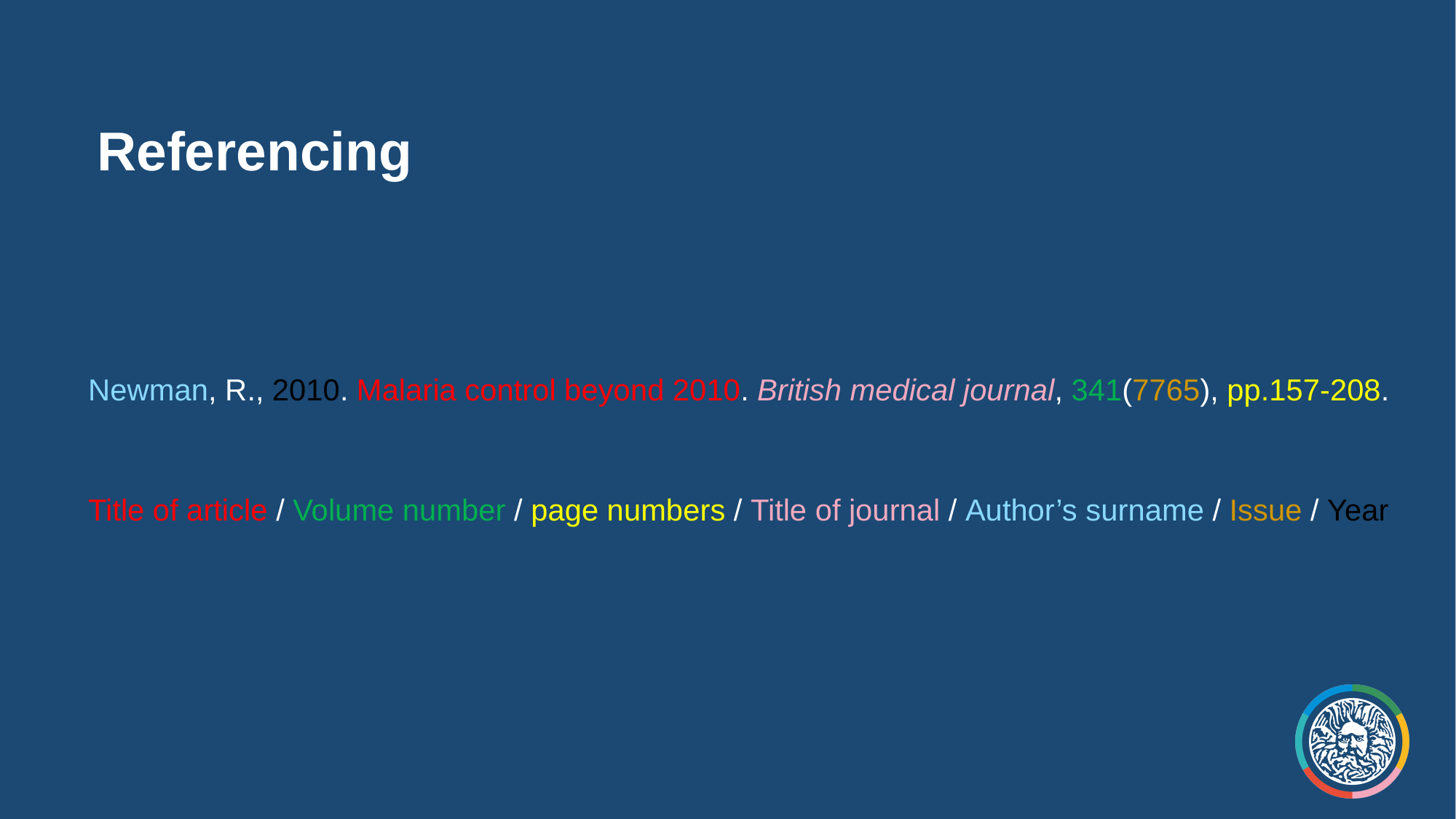

# Referencing

Newman, R., 2010. Malaria control beyond 2010. British medical journal, 341(7765), pp.157-208.

Title of article / Volume number / page numbers / Title of journal / Author’s surname / Issue / Year